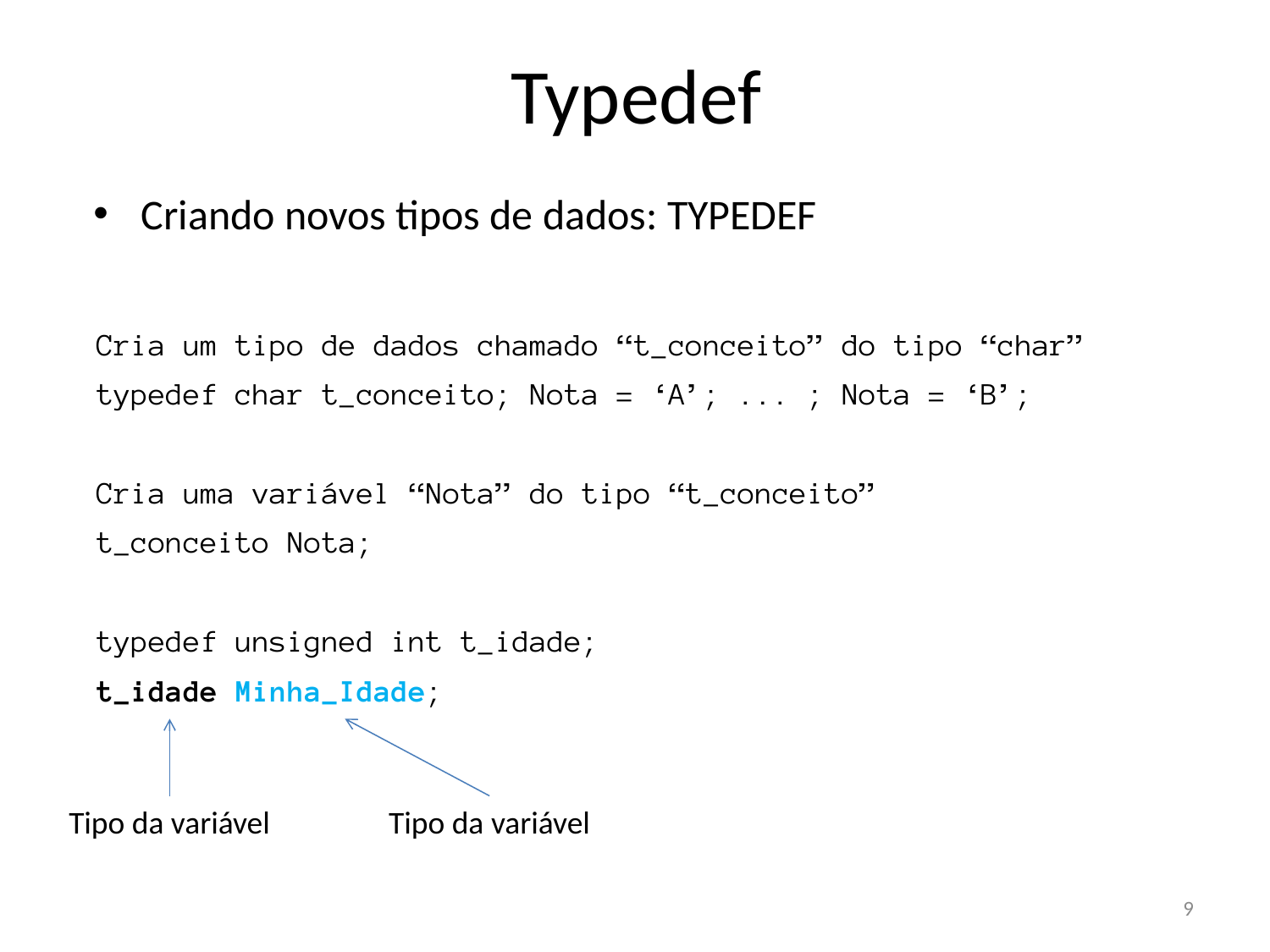

# Typedef
Criando novos tipos de dados: TYPEDEF
Cria um tipo de dados chamado “t_conceito” do tipo “char”
typedef char t_conceito; Nota = ‘A’; ... ; Nota = ‘B’;

Cria uma variável “Nota” do tipo “t_conceito”
t_conceito Nota;

typedef unsigned int t_idade;
t_idade Minha_Idade;
Tipo da variável
Tipo da variável
9